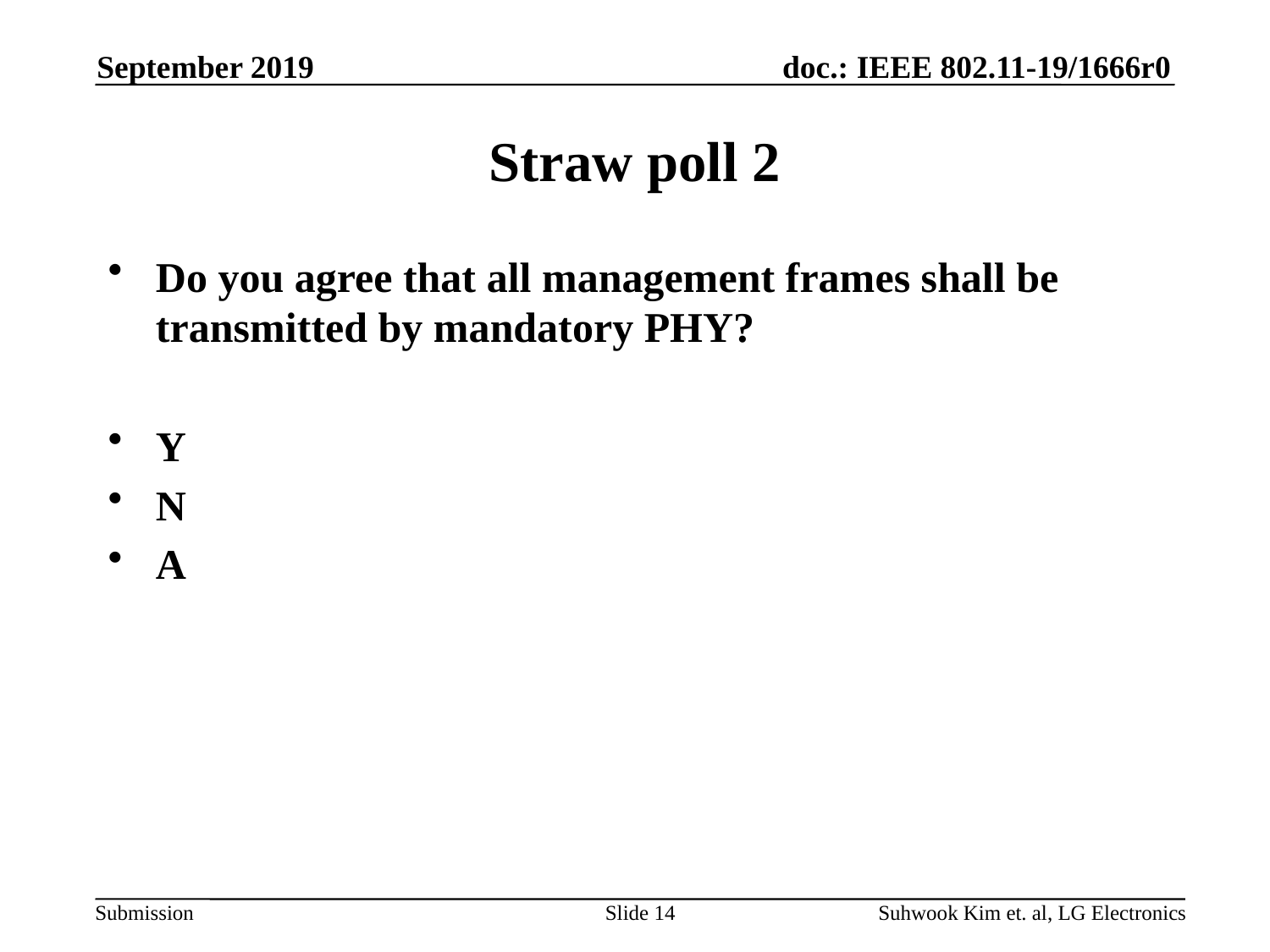

September 2019
# Straw poll 2
Do you agree that all management frames shall be transmitted by mandatory PHY?

Y
N
A

Slide 14
Suhwook Kim et. al, LG Electronics